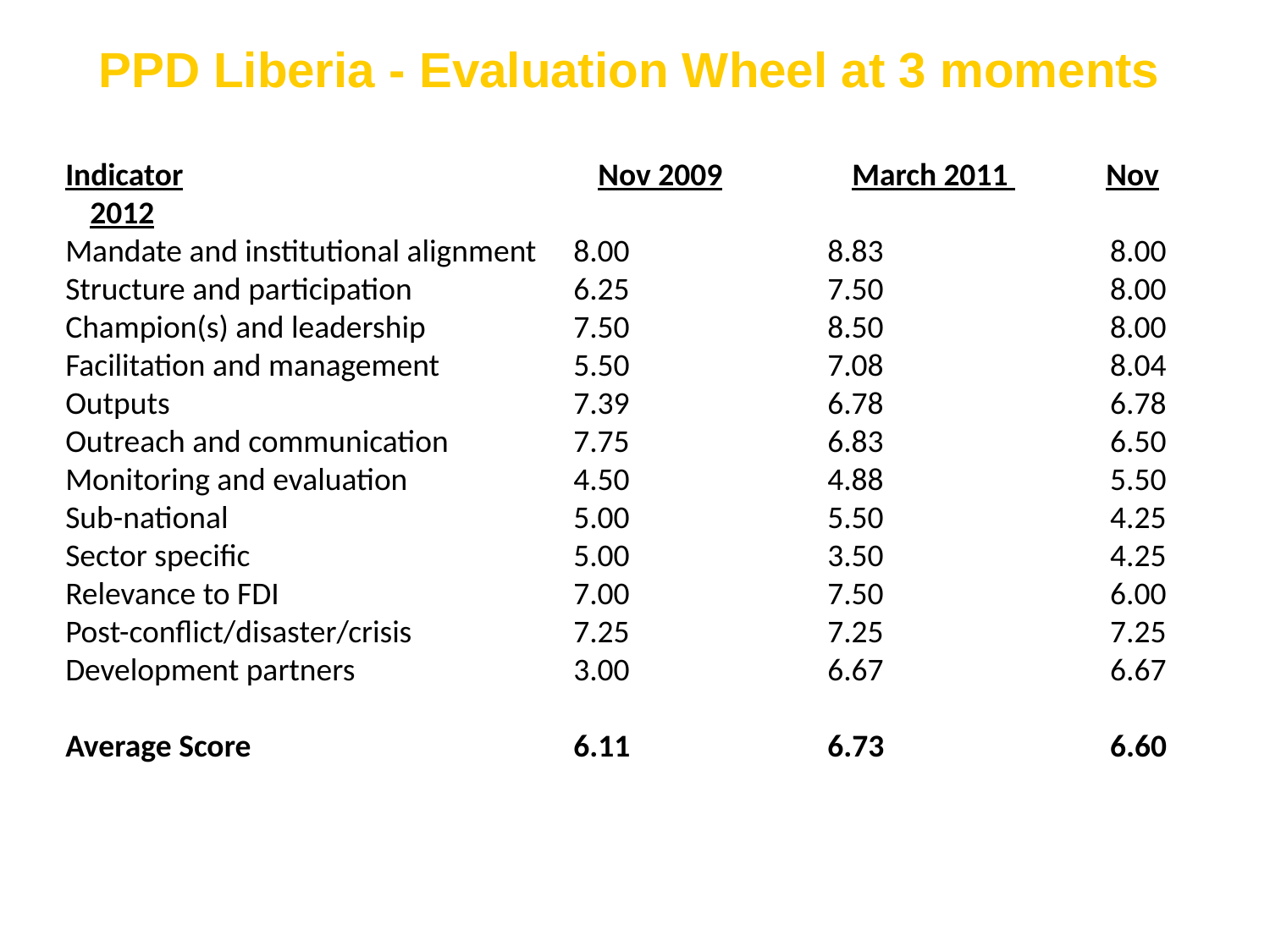

PPD Liberia - Evaluation Wheel at 3 moments
Indicator				Nov 2009		March 2011 	Nov 2012
Mandate and institutional alignment	8.00		8.83		    8.00
Structure and participation		6.25		7.50		    8.00
Champion(s) and leadership		7.50		8.50		    8.00
Facilitation and management		5.50		7.08		    8.04
Outputs				7.39		6.78		    6.78
Outreach and communication	7.75	 	6.83		    6.50
Monitoring and evaluation		4.50	  	4.88		    5.50
Sub-national			5.00	  	5.50		    4.25
Sector specific			5.00	  	3.50		    4.25
Relevance to FDI			7.00	  	7.50		    6.00
Post-conflict/disaster/crisis		7.25	  	7.25		    7.25
Development partners		3.00		6.67		    6.67

Average Score			6.11 		6.73		    6.60

14